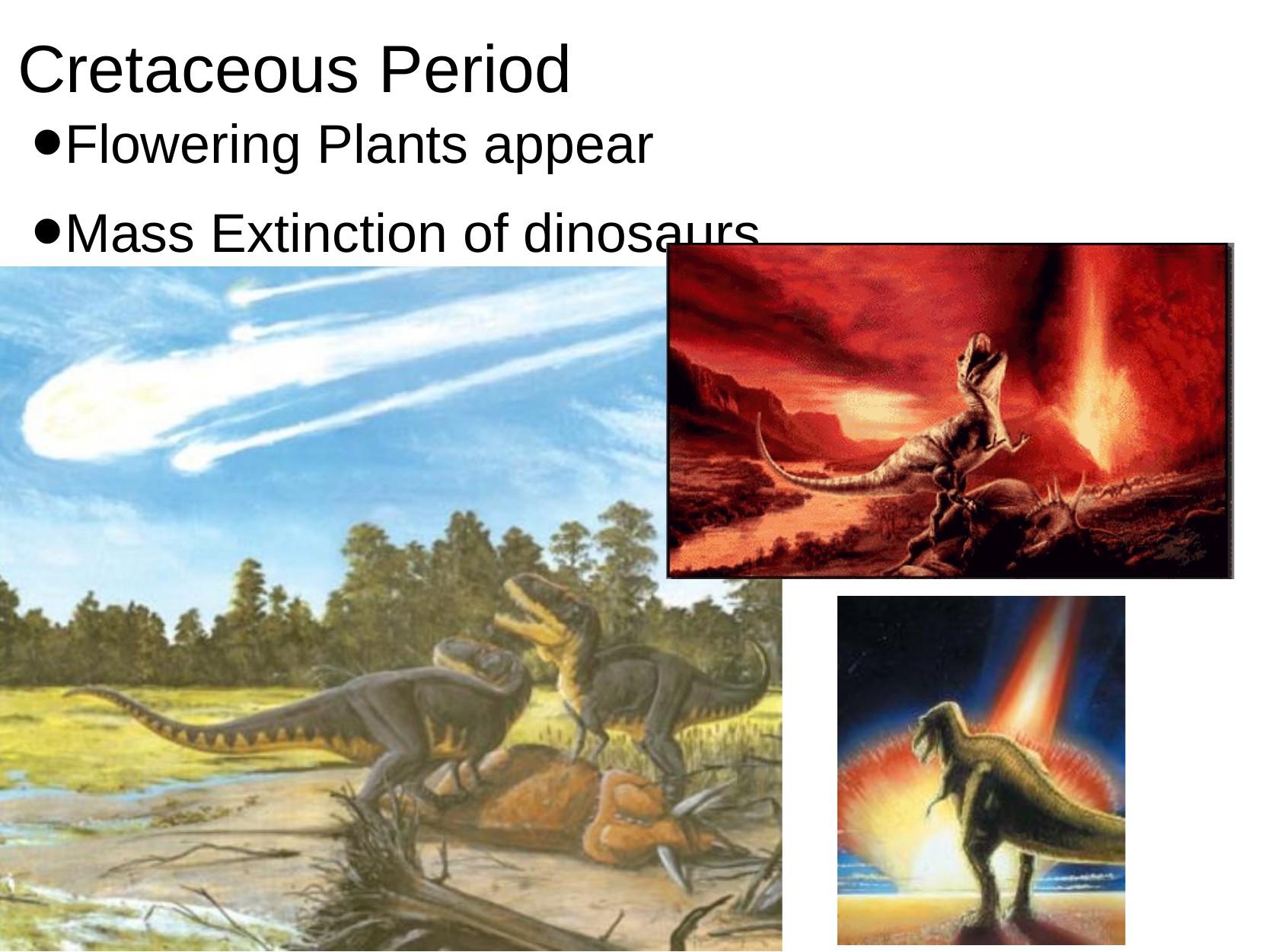

# Cretaceous Period
Flowering Plants appear
Mass Extinction of dinosaurs